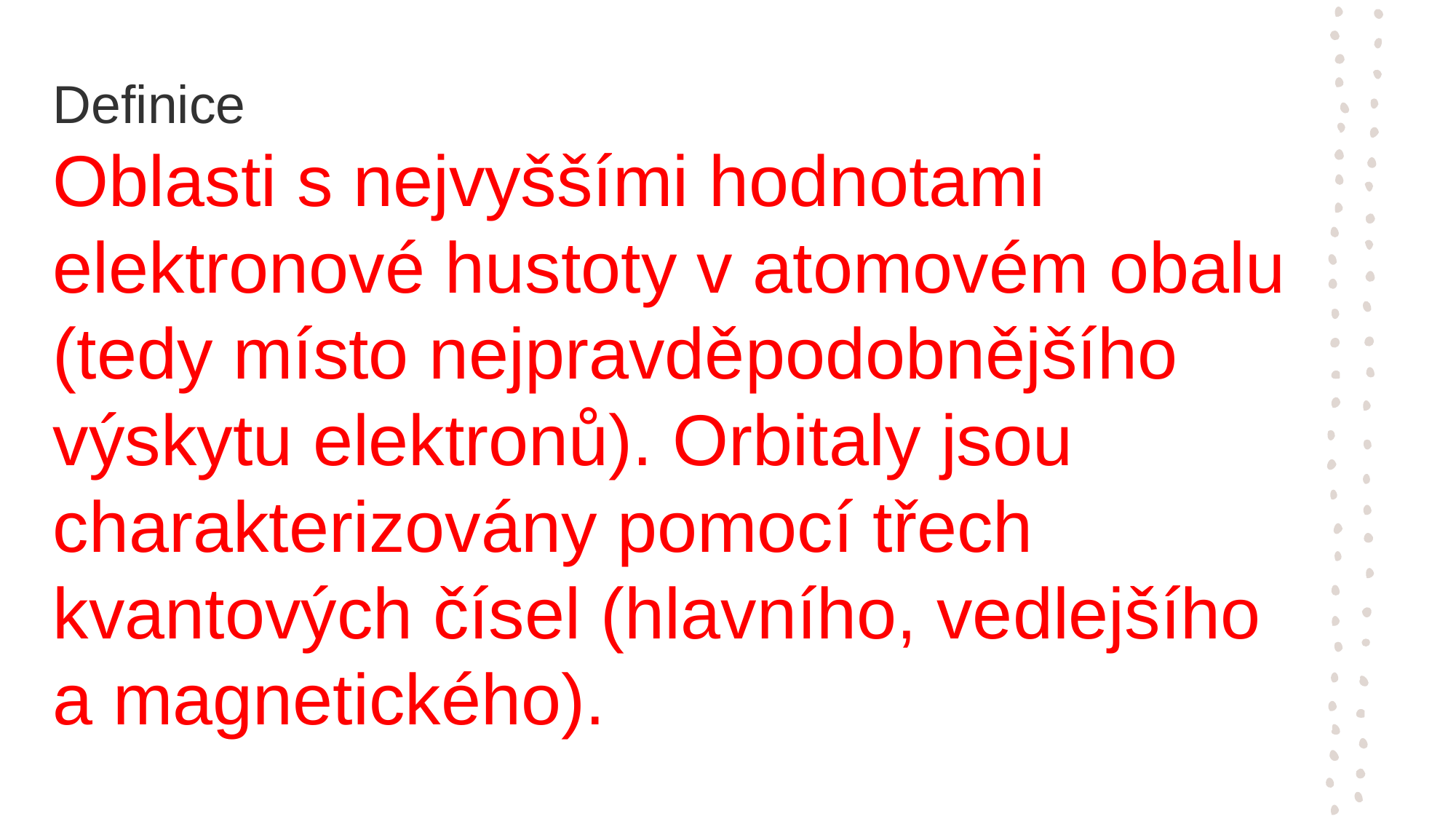

# Definice Oblasti s nejvyššími hodnotami elektronové hustoty v atomovém obalu (tedy místo nejpravděpodobnějšího výskytu elektronů). Orbitaly jsou charakterizovány pomocí třech kvantových čísel (hlavního, vedlejšího a magnetického).